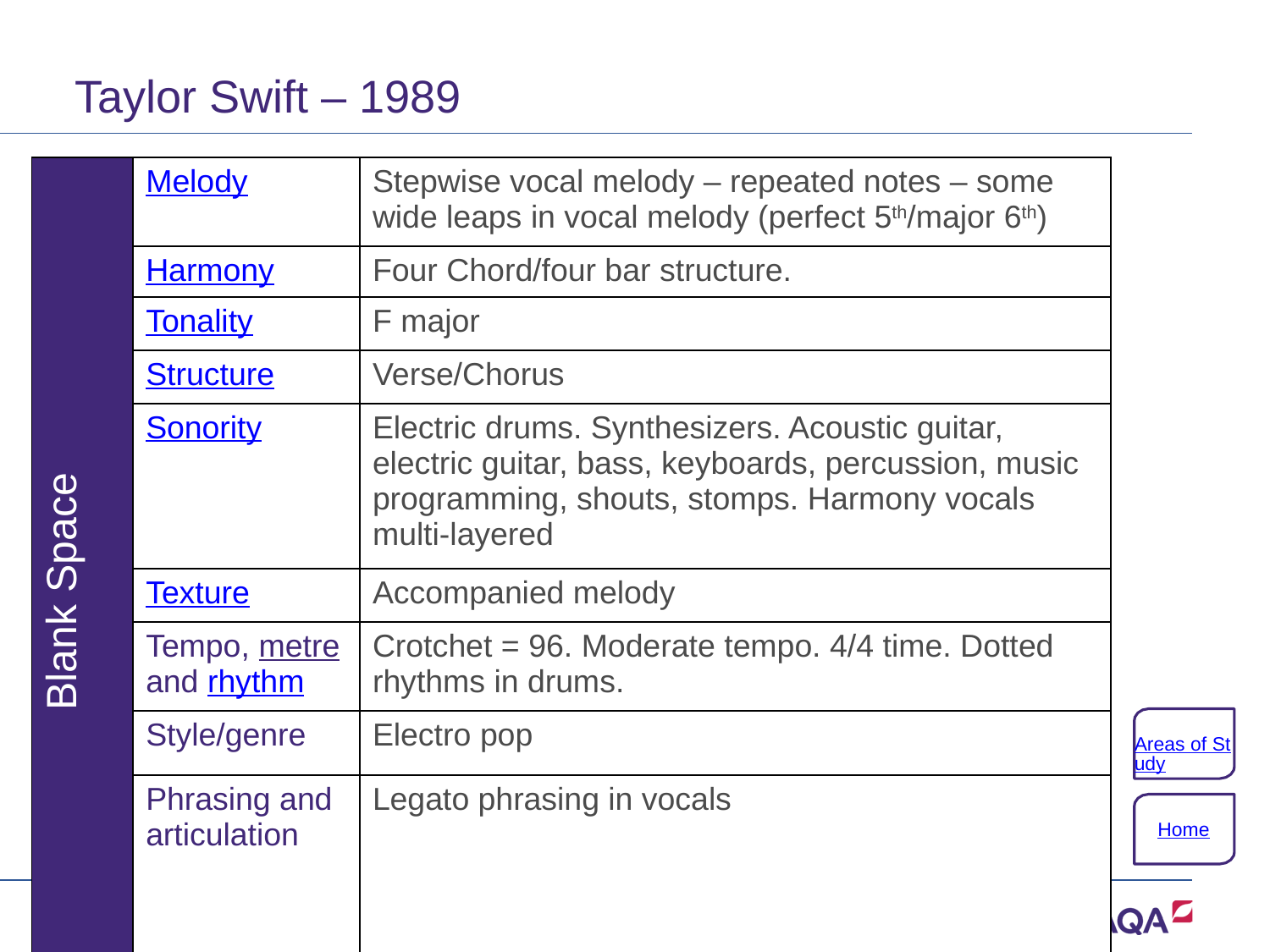

# Taylor Swift – 1989
| Blank Space | Melody | Stepwise vocal melody – repeated notes – some wide leaps in vocal melody (perfect 5th/major 6th) |
| --- | --- | --- |
|  | Harmony | Four Chord/four bar structure. |
|  | Tonality | F major |
|  | Structure | Verse/Chorus |
|  | Sonority | Electric drums. Synthesizers. Acoustic guitar, electric guitar, bass, keyboards, percussion, music programming, shouts, stomps. Harmony vocals multi-layered |
|  | Texture | Accompanied melody |
|  | Tempo, metre and rhythm | Crotchet = 96. Moderate tempo. 4/4 time. Dotted rhythms in drums. |
|  | Style/genre | Electro pop |
|  | Phrasing and articulation | Legato phrasing in vocals |

Areas of Study

Home
50 of 132
Copyright © AQA and its licensors. All rights reserved.